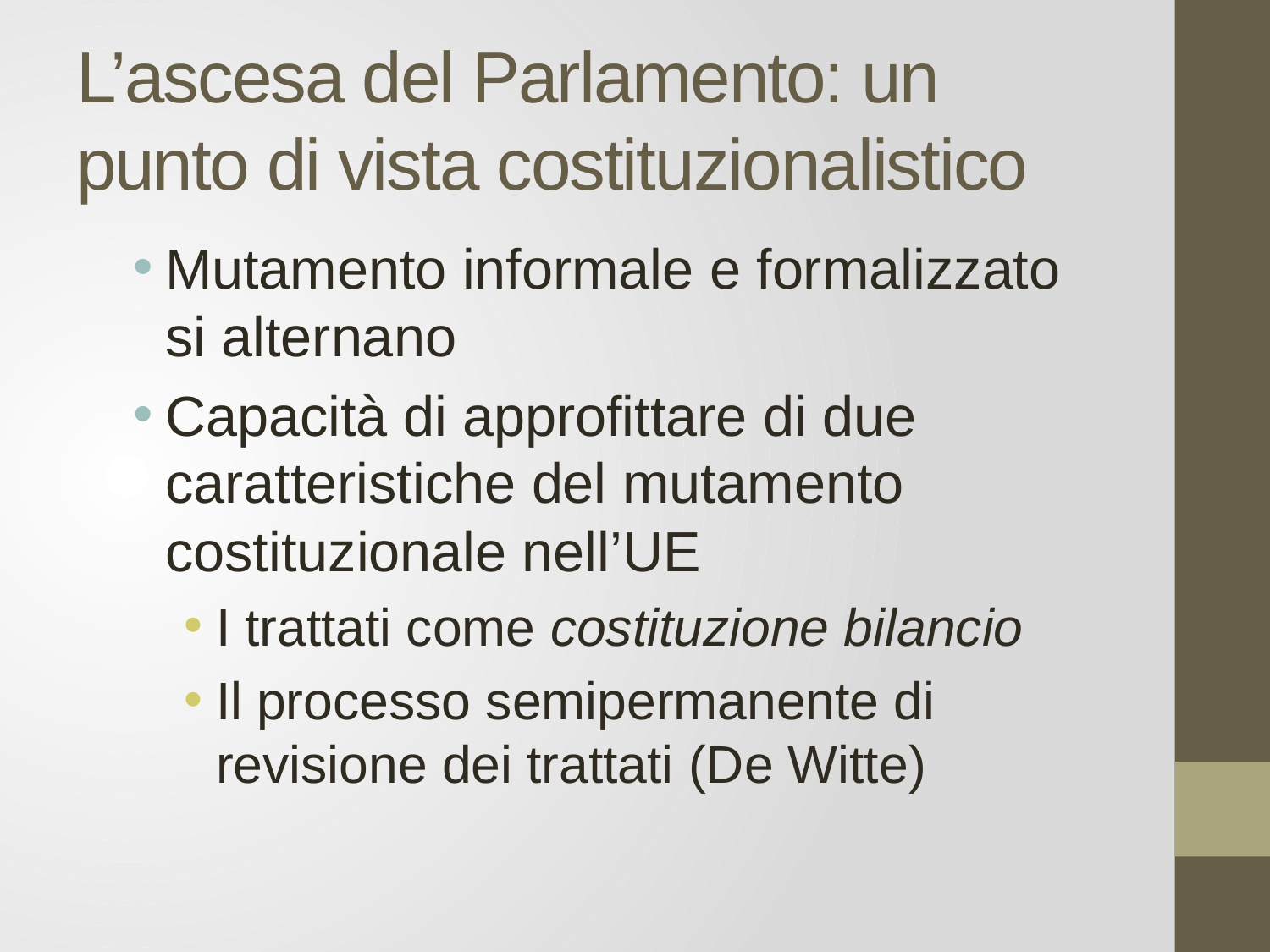

# L’ascesa del Parlamento: un punto di vista costituzionalistico
Mutamento informale e formalizzato si alternano
Capacità di approfittare di due caratteristiche del mutamento costituzionale nell’UE
I trattati come costituzione bilancio
Il processo semipermanente di revisione dei trattati (De Witte)